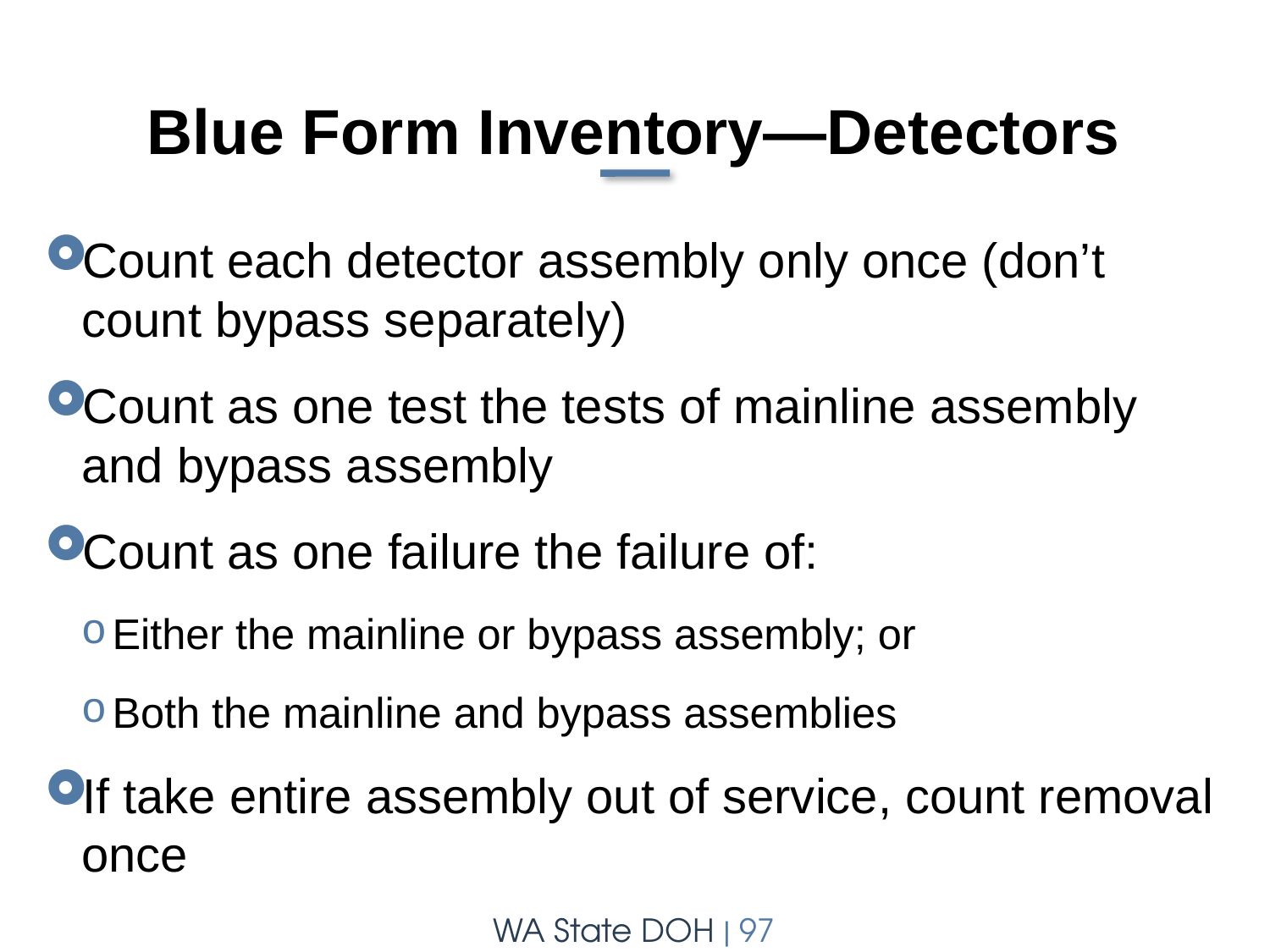

Blue Form Inventory—Detectors
Count each detector assembly only once (don’t count bypass separately)
Count as one test the tests of mainline assembly and bypass assembly
Count as one failure the failure of:
Either the mainline or bypass assembly; or
Both the mainline and bypass assemblies
If take entire assembly out of service, count removal once